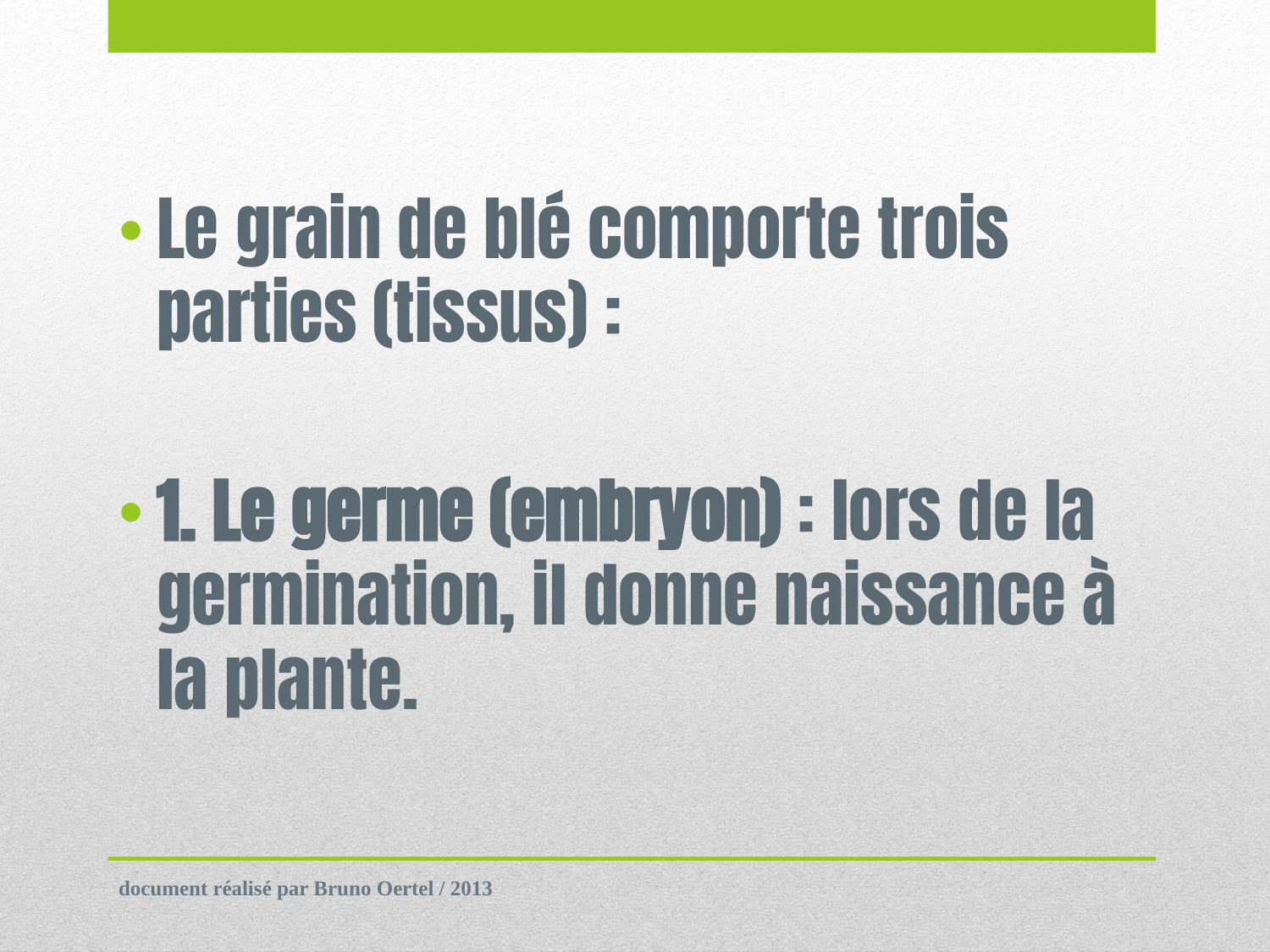

Le grain de blé comporte trois parties (tissus) :

1. Le germe (embryon) : lors de la germination, il donne naissance à la plante.

document réalisé par Bruno Oertel / 2013